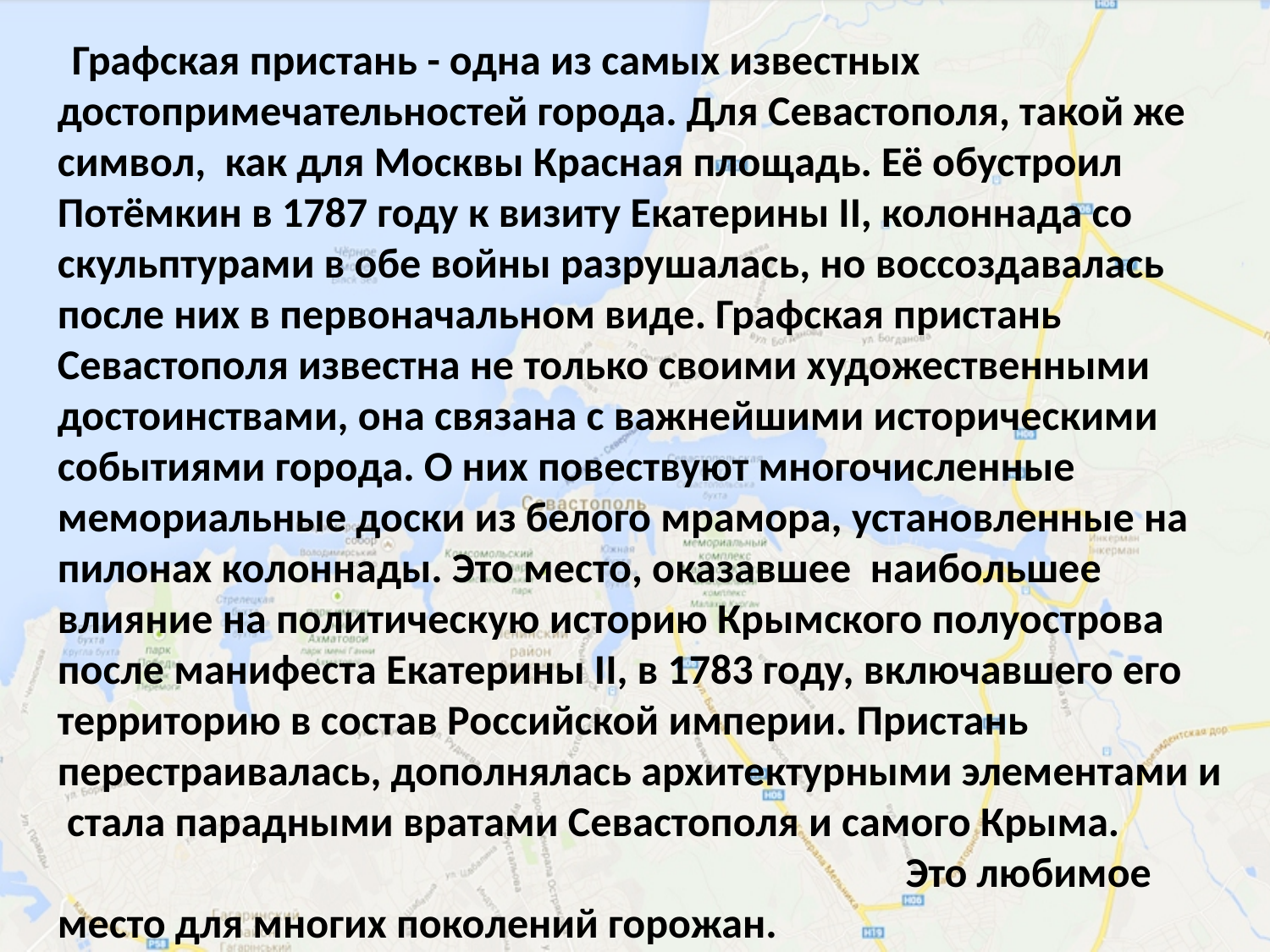

Графская пристань - одна из самых известных достопримечательностей города. Для Севастополя, такой же символ,  как для Москвы Красная площадь. Её обустроил Потёмкин в 1787 году к визиту Екатерины II, колоннада со скульптурами в обе войны разрушалась, но воссоздавалась после них в первоначальном виде. Графская пристань Севастополя известна не только своими художественными достоинствами, она связана с важнейшими историческими событиями города. О них повествуют многочисленные мемориальные доски из белого мрамора, установленные на пилонах колоннады. Это место, оказавшее  наибольшее влияние на политическую историю Крымского полуострова после манифеста Екатерины II, в 1783 году, включавшего его территорию в состав Российской империи. Пристань перестраивалась, дополнялась архитектурными элементами и  стала парадными вратами Севастополя и самого Крыма.                                                                                                    Это любимое место для многих поколений горожан.